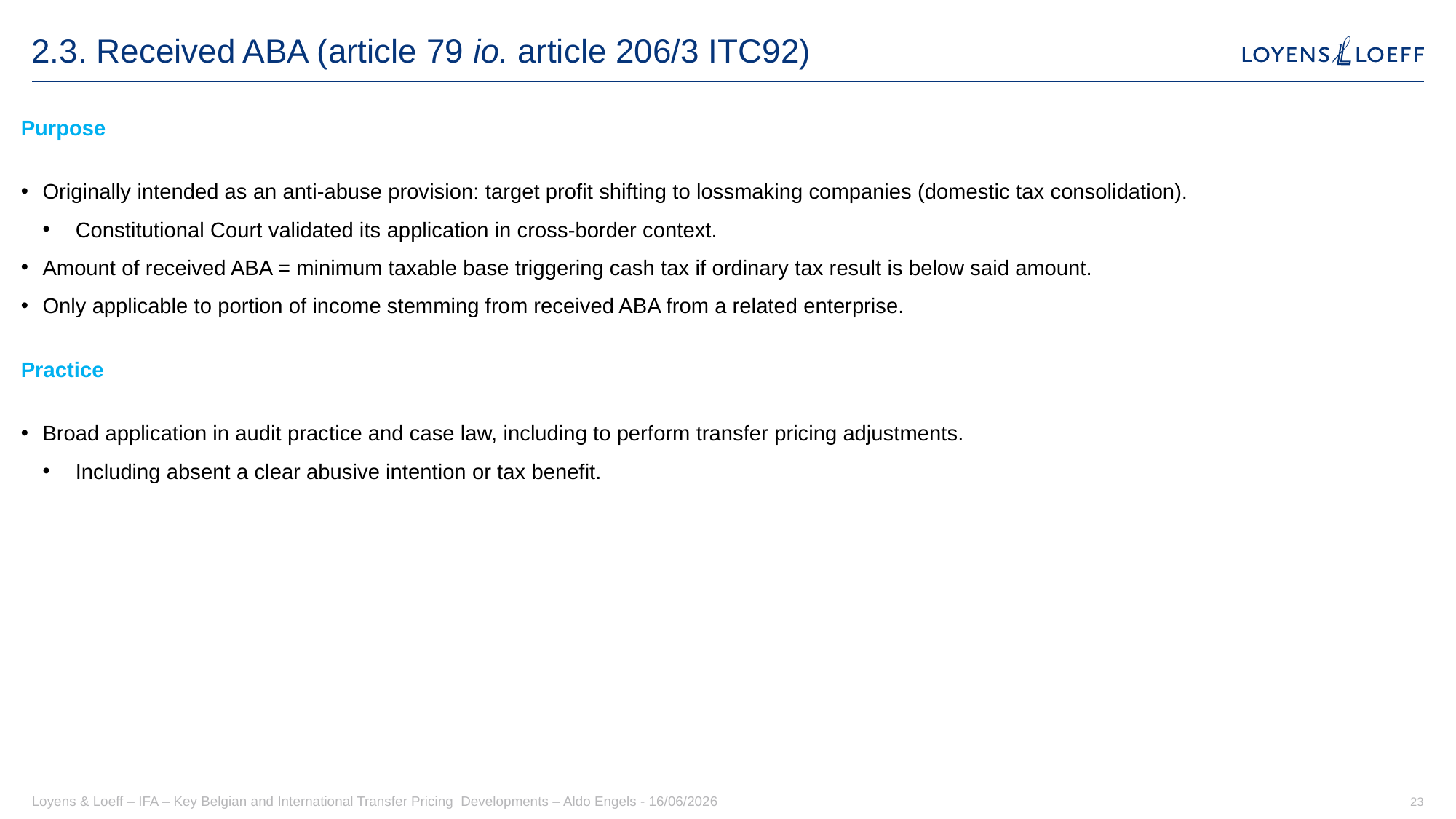

# 2.3. Received ABA (article 79 io. article 206/3 ITC92)
Purpose

Originally intended as an anti-abuse provision: target profit shifting to lossmaking companies (domestic tax consolidation).
Constitutional Court validated its application in cross-border context.
Amount of received ABA = minimum taxable base triggering cash tax if ordinary tax result is below said amount.
Only applicable to portion of income stemming from received ABA from a related enterprise.

Practice

Broad application in audit practice and case law, including to perform transfer pricing adjustments.
Including absent a clear abusive intention or tax benefit.

Loyens & Loeff – IFA – Key Belgian and International Transfer Pricing  Developments – Aldo Engels - 16/06/2026